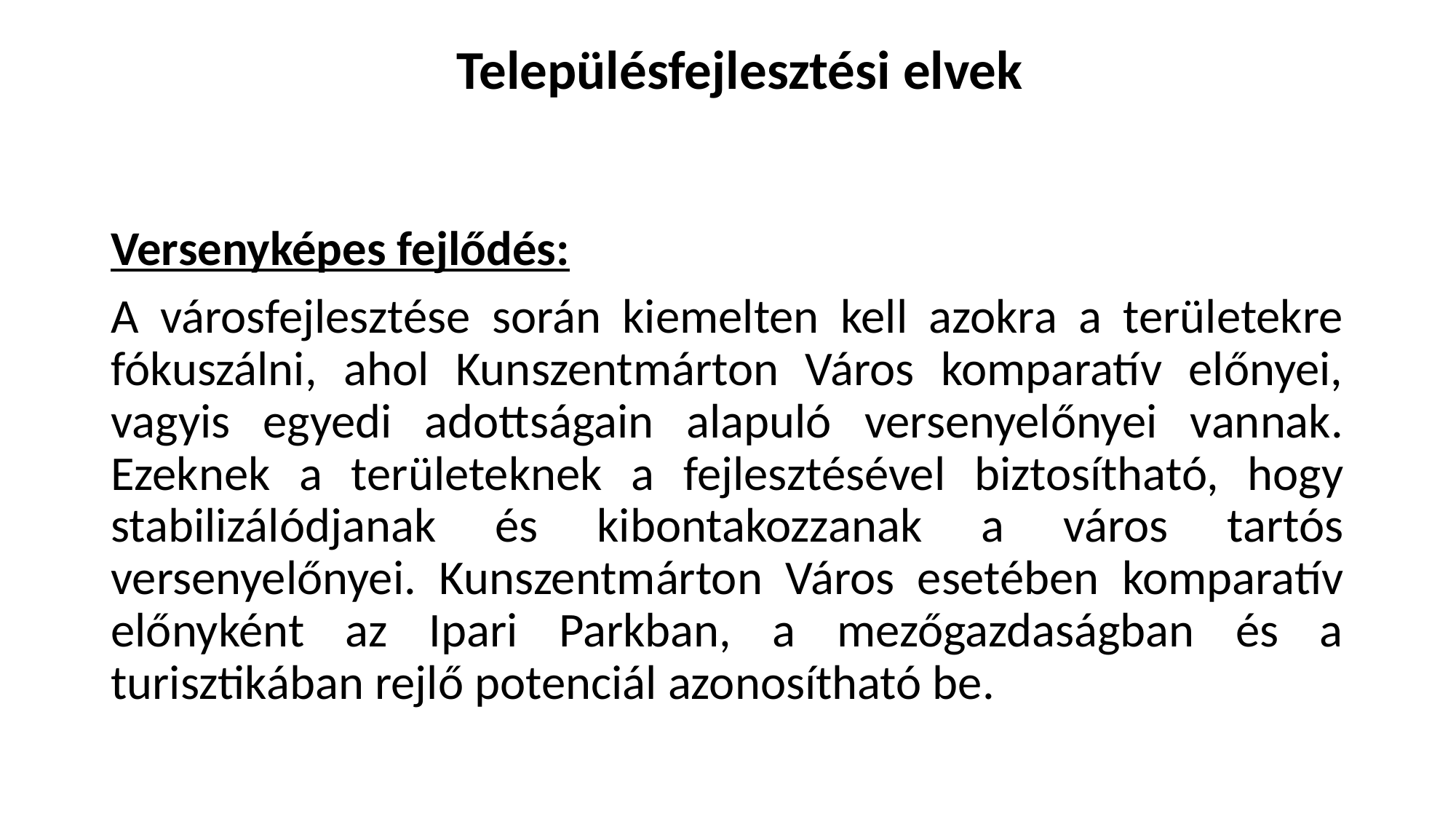

Településfejlesztési elvek
Versenyképes fejlődés:
A városfejlesztése során kiemelten kell azokra a területekre fókuszálni, ahol Kunszentmárton Város komparatív előnyei, vagyis egyedi adottságain alapuló versenyelőnyei vannak. Ezeknek a területeknek a fejlesztésével biztosítható, hogy stabilizálódjanak és kibontakozzanak a város tartós versenyelőnyei. Kunszentmárton Város esetében komparatív előnyként az Ipari Parkban, a mezőgazdaságban és a turisztikában rejlő potenciál azonosítható be.